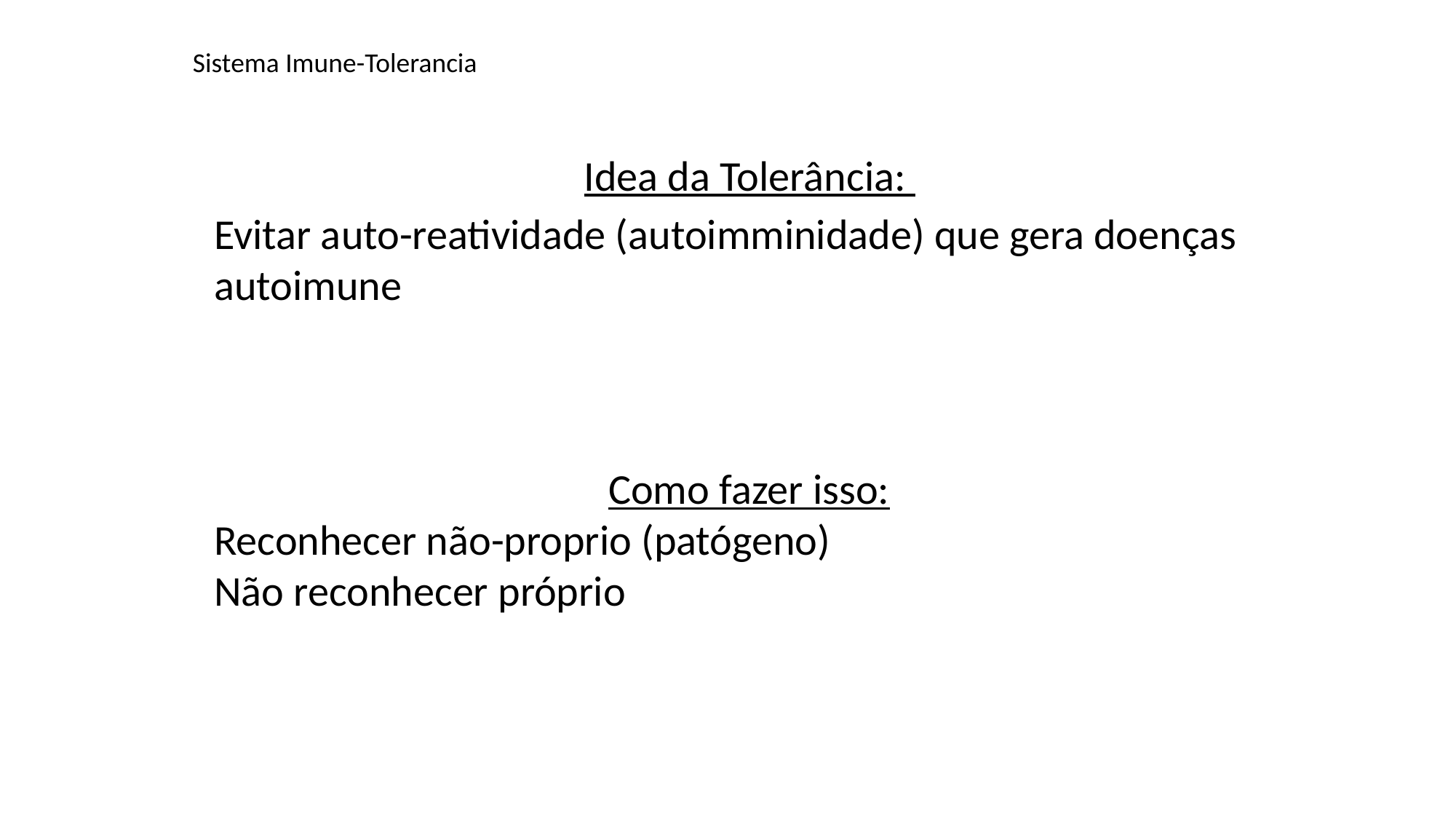

Sistema Imune-Tolerancia
Idea da Tolerância:
Evitar auto-reatividade (autoimminidade) que gera doenças autoimune

Como fazer isso:
Reconhecer não-proprio (patógeno)
Não reconhecer próprio